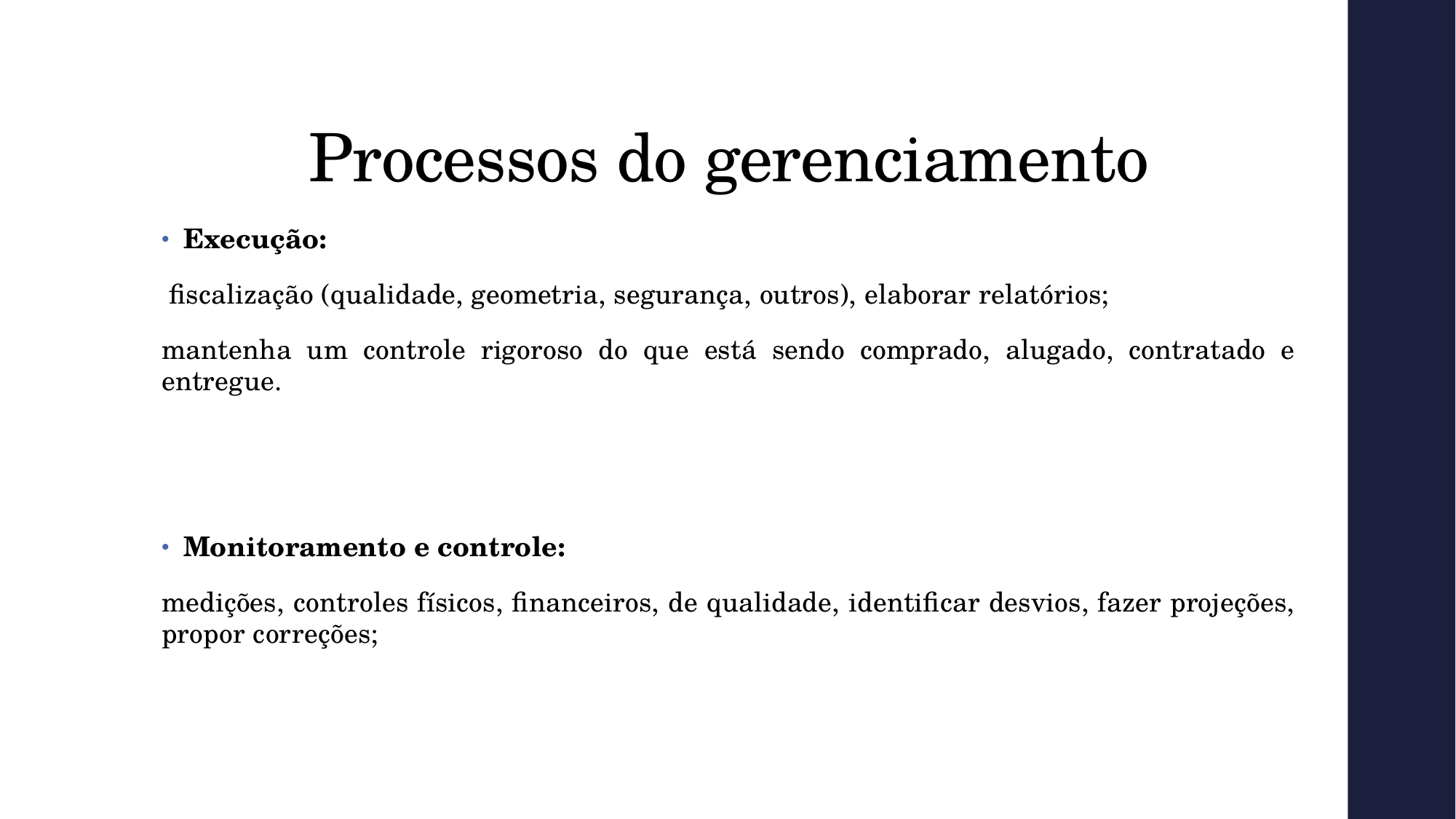

# Processos do gerenciamento
Execução:
 fiscalização (qualidade, geometria, segurança, outros), elaborar relatórios;
mantenha um controle rigoroso do que está sendo comprado, alugado, contratado e entregue.

Monitoramento e controle:
medições, controles físicos, financeiros, de qualidade, identificar desvios, fazer projeções, propor correções;